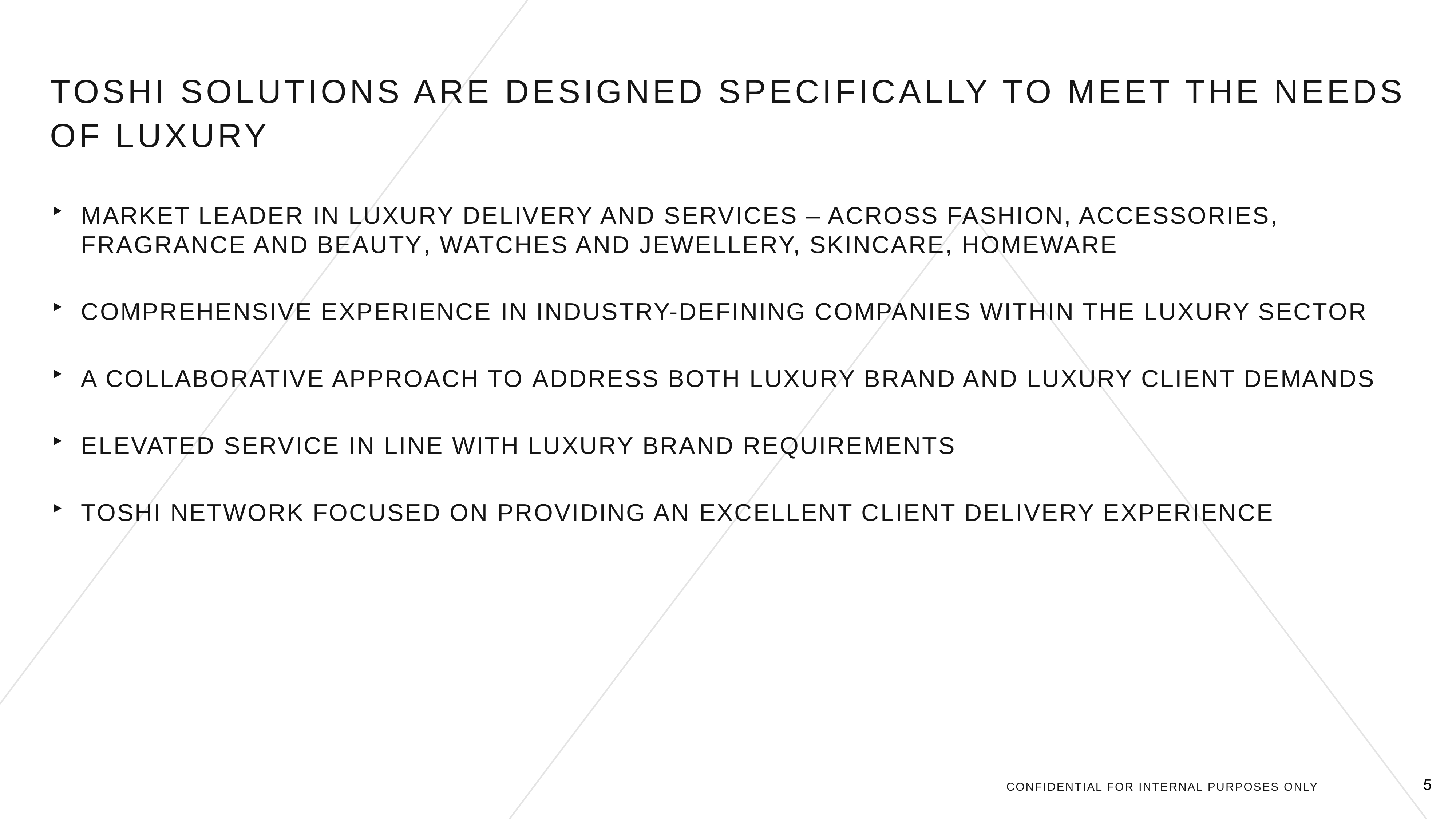

Toshi SOLUTIONS ARE DESIGNED SPECIFICALLY TO MEET THE NEEDS OF LUXURY
MARKET LEADER IN LUXURY DELIVERY AND SERVICES – ACROSS FASHION, ACCESSORIES, FRAGRANCE AND BEAUTY, WATCHES AND JEWELLERY, SKINCARE, HOMEWARE
COMPREHENSIVE EXPERIENCE IN INDUSTRY-DEFINING COMPANIES WITHIN THE LUXURY SECTOR
A COLLABORATIVE APPROACH TO ADDRESS BOTH LUXURY BRAND AND LUXURY CLIENT DEMANDS
ELEVATED SERVICE IN LINE WITH LUXURY BRAND REQUIREMENTS
TOSHI NETWORK FOCUSED ON PROVIDING AN EXCELLENT CLIENT DELIVERY EXPERIENCE

5
CONFIDENTIAL FOR INTERNAL PURPOSES ONLY